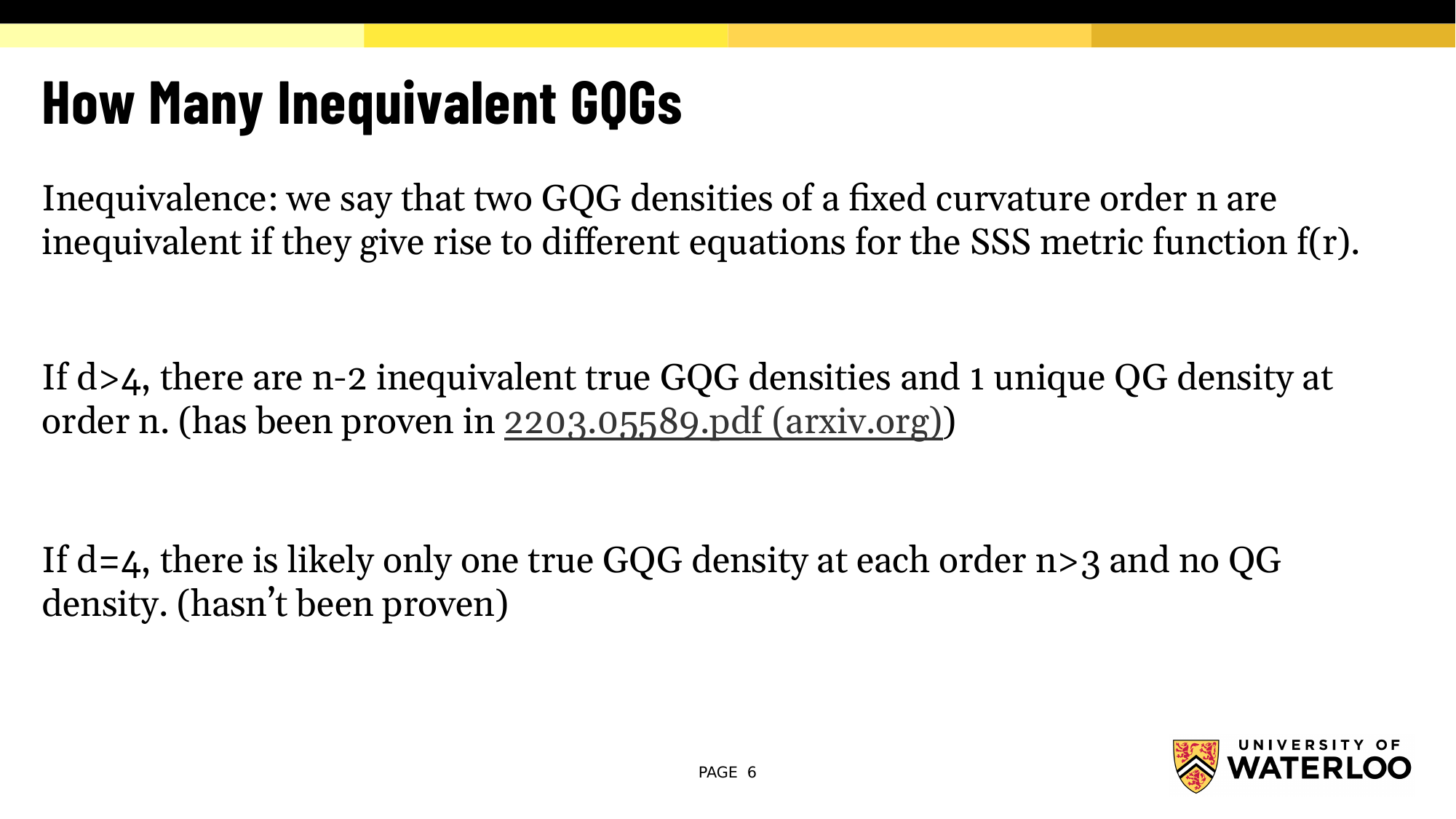

# How Many Inequivalent GQGs
Inequivalence: we say that two GQG densities of a fixed curvature order n are inequivalent if they give rise to different equations for the SSS metric function f(r).

If d>4, there are n-2 inequivalent true GQG densities and 1 unique QG density at order n. (has been proven in 2203.05589.pdf (arxiv.org))

If d=4, there is likely only one true GQG density at each order n>3 and no QG density. (hasn’t been proven)

PAGE  6